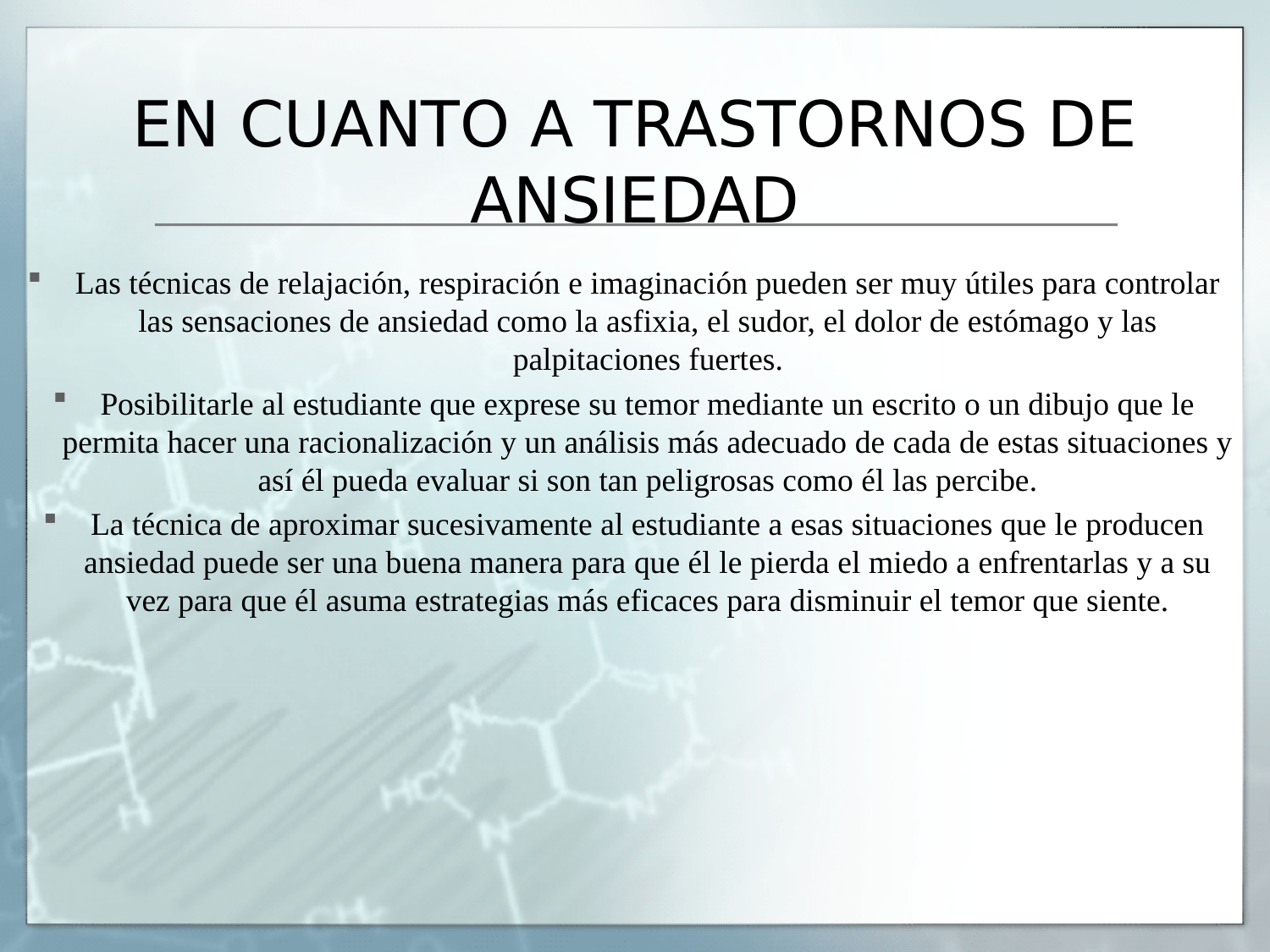

# EN CUANTO A TRASTORNOS DE ANSIEDAD
Las técnicas de relajación, respiración e imaginación pueden ser muy útiles para controlar las sensaciones de ansiedad como la asfixia, el sudor, el dolor de estómago y las palpitaciones fuertes.
Posibilitarle al estudiante que exprese su temor mediante un escrito o un dibujo que le permita hacer una racionalización y un análisis más adecuado de cada de estas situaciones y así él pueda evaluar si son tan peligrosas como él las percibe.
La técnica de aproximar sucesivamente al estudiante a esas situaciones que le producen ansiedad puede ser una buena manera para que él le pierda el miedo a enfrentarlas y a su vez para que él asuma estrategias más eficaces para disminuir el temor que siente.